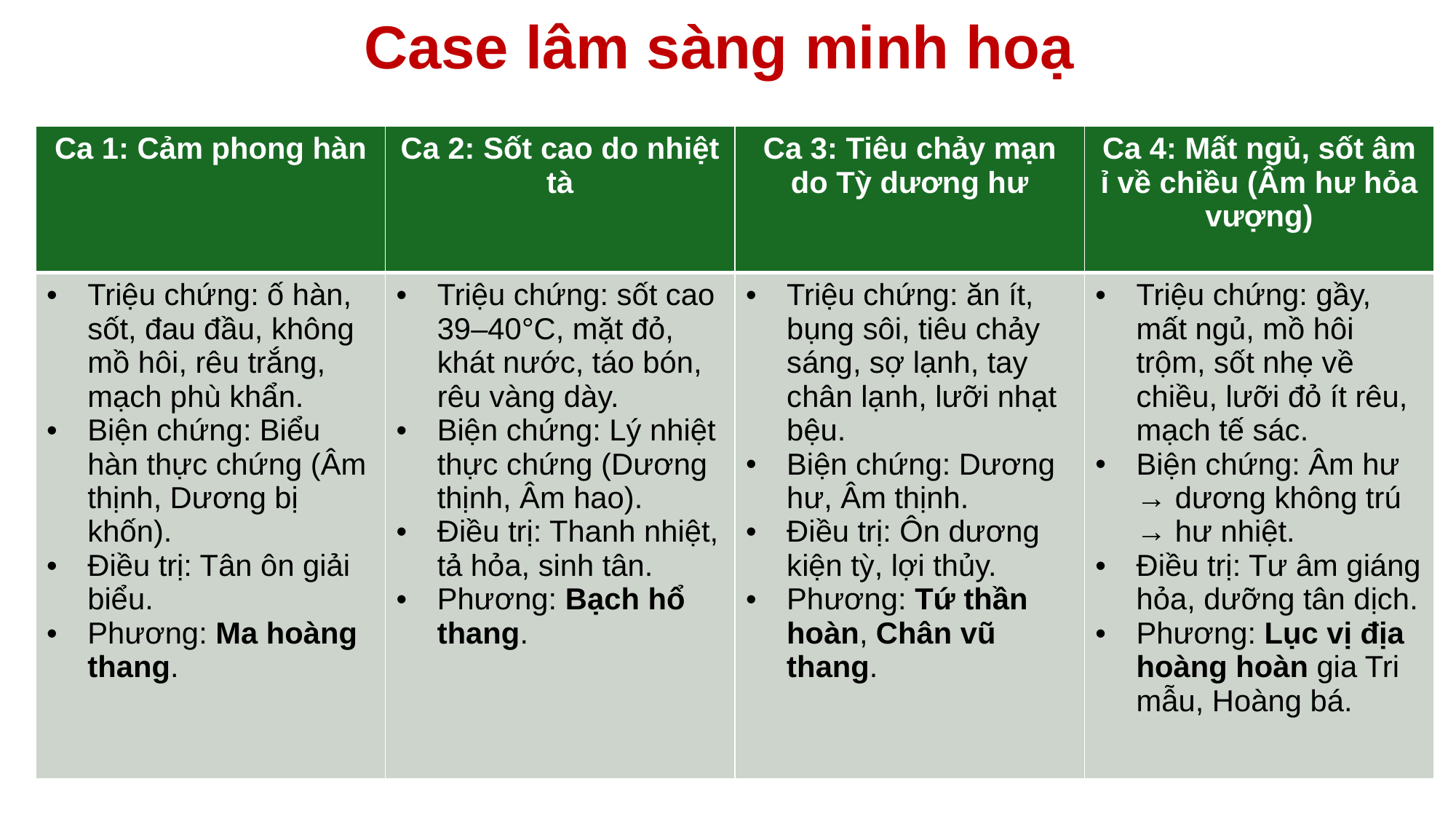

# Case lâm sàng minh hoạ
| Ca 1: Cảm phong hàn | Ca 2: Sốt cao do nhiệt tà | Ca 3: Tiêu chảy mạn do Tỳ dương hư | Ca 4: Mất ngủ, sốt âm ỉ về chiều (Âm hư hỏa vượng) |
| --- | --- | --- | --- |
| Triệu chứng: ố hàn, sốt, đau đầu, không mồ hôi, rêu trắng, mạch phù khẩn. Biện chứng: Biểu hàn thực chứng (Âm thịnh, Dương bị khốn). Điều trị: Tân ôn giải biểu. Phương: Ma hoàng thang. | Triệu chứng: sốt cao 39–40°C, mặt đỏ, khát nước, táo bón, rêu vàng dày. Biện chứng: Lý nhiệt thực chứng (Dương thịnh, Âm hao). Điều trị: Thanh nhiệt, tả hỏa, sinh tân. Phương: Bạch hổ thang. | Triệu chứng: ăn ít, bụng sôi, tiêu chảy sáng, sợ lạnh, tay chân lạnh, lưỡi nhạt bệu. Biện chứng: Dương hư, Âm thịnh. Điều trị: Ôn dương kiện tỳ, lợi thủy. Phương: Tứ thần hoàn, Chân vũ thang. | Triệu chứng: gầy, mất ngủ, mồ hôi trộm, sốt nhẹ về chiều, lưỡi đỏ ít rêu, mạch tế sác. Biện chứng: Âm hư → dương không trú → hư nhiệt. Điều trị: Tư âm giáng hỏa, dưỡng tân dịch. Phương: Lục vị địa hoàng hoàn gia Tri mẫu, Hoàng bá. |